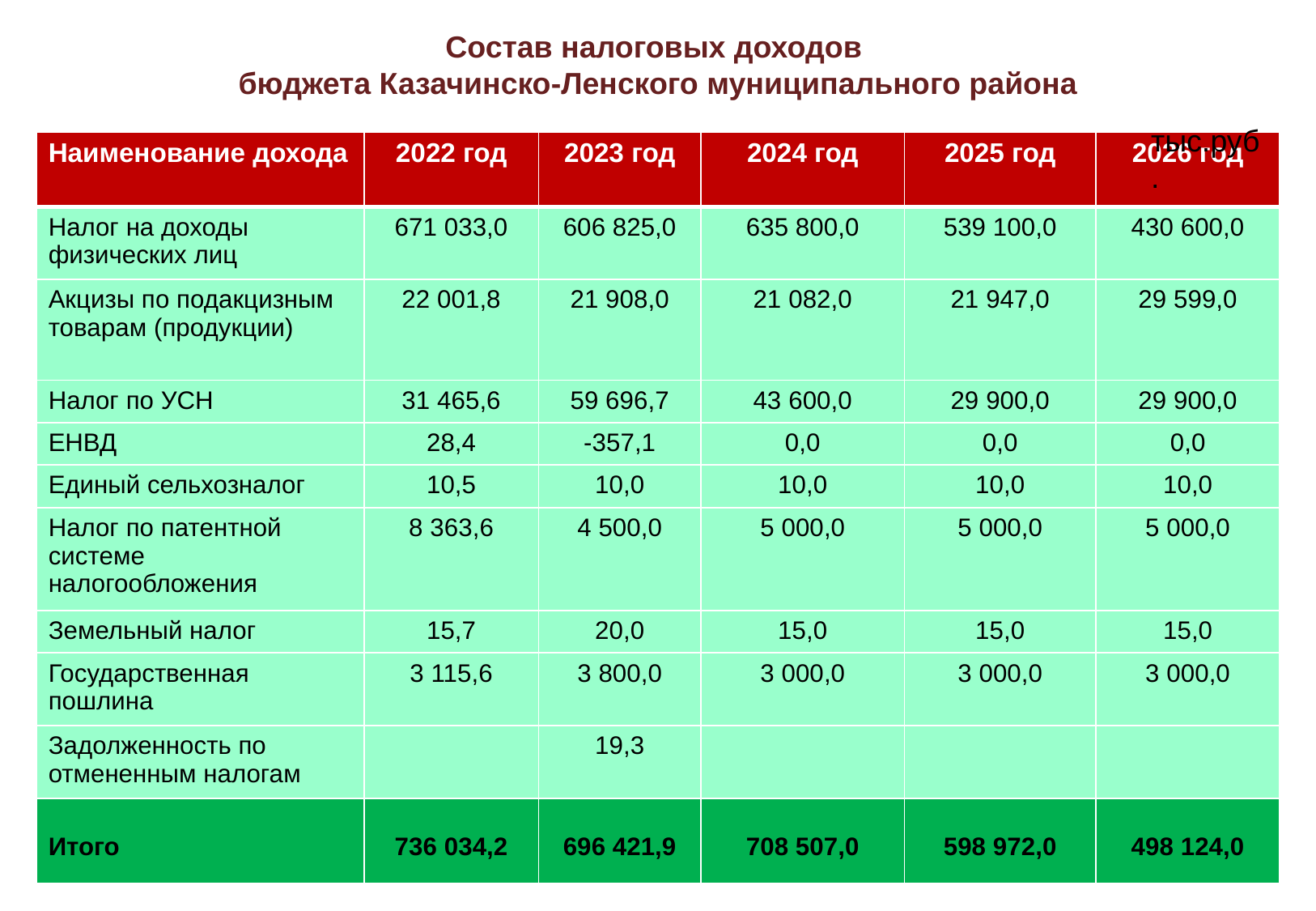

Состав налоговых доходов
бюджета Казачинско-Ленского муниципального района
тыс.руб.
| Наименование дохода | 2022 год | 2023 год | 2024 год | 2025 год | 2026 год |
| --- | --- | --- | --- | --- | --- |
| Налог на доходы физических лиц | 671 033,0 | 606 825,0 | 635 800,0 | 539 100,0 | 430 600,0 |
| Акцизы по подакцизным товарам (продукции) | 22 001,8 | 21 908,0 | 21 082,0 | 21 947,0 | 29 599,0 |
| Налог по УСН | 31 465,6 | 59 696,7 | 43 600,0 | 29 900,0 | 29 900,0 |
| ЕНВД | 28,4 | -357,1 | 0,0 | 0,0 | 0,0 |
| Единый сельхозналог | 10,5 | 10,0 | 10,0 | 10,0 | 10,0 |
| Налог по патентной системе налогообложения | 8 363,6 | 4 500,0 | 5 000,0 | 5 000,0 | 5 000,0 |
| Земельный налог | 15,7 | 20,0 | 15,0 | 15,0 | 15,0 |
| Государственная пошлина | 3 115,6 | 3 800,0 | 3 000,0 | 3 000,0 | 3 000,0 |
| Задолженность по отмененным налогам |  | 19,3 |  |  |  |
| Итого | 736 034,2 | 696 421,9 | 708 507,0 | 598 972,0 | 498 124,0 |